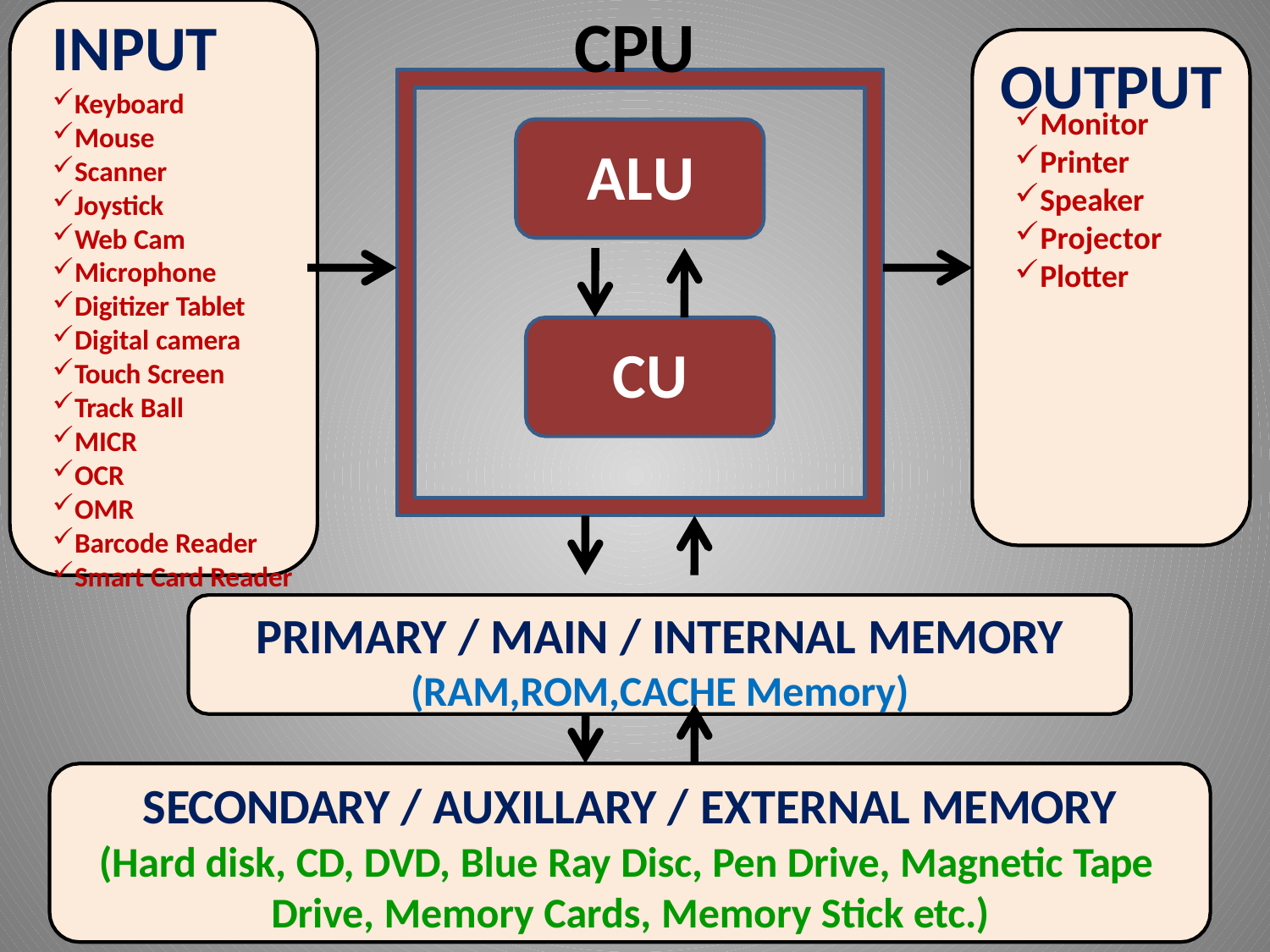

INPUT
Keyboard
Mouse
Scanner
Joystick
Web Cam
Microphone
Digitizer Tablet
Digital camera
Touch Screen
Track Ball
MICR
OCR
OMR
Barcode Reader
Smart Card Reader
# CPU

OUTPUT

Monitor
Printer
Speaker
Projector
Plotter
ALU

CU

PRIMARY / MAIN / INTERNAL MEMORY
(RAM,ROM,CACHE Memory)

SECONDARY / AUXILLARY / EXTERNAL MEMORY
(Hard disk, CD, DVD, Blue Ray Disc, Pen Drive, Magnetic Tape  Drive, Memory Cards, Memory Stick etc.)